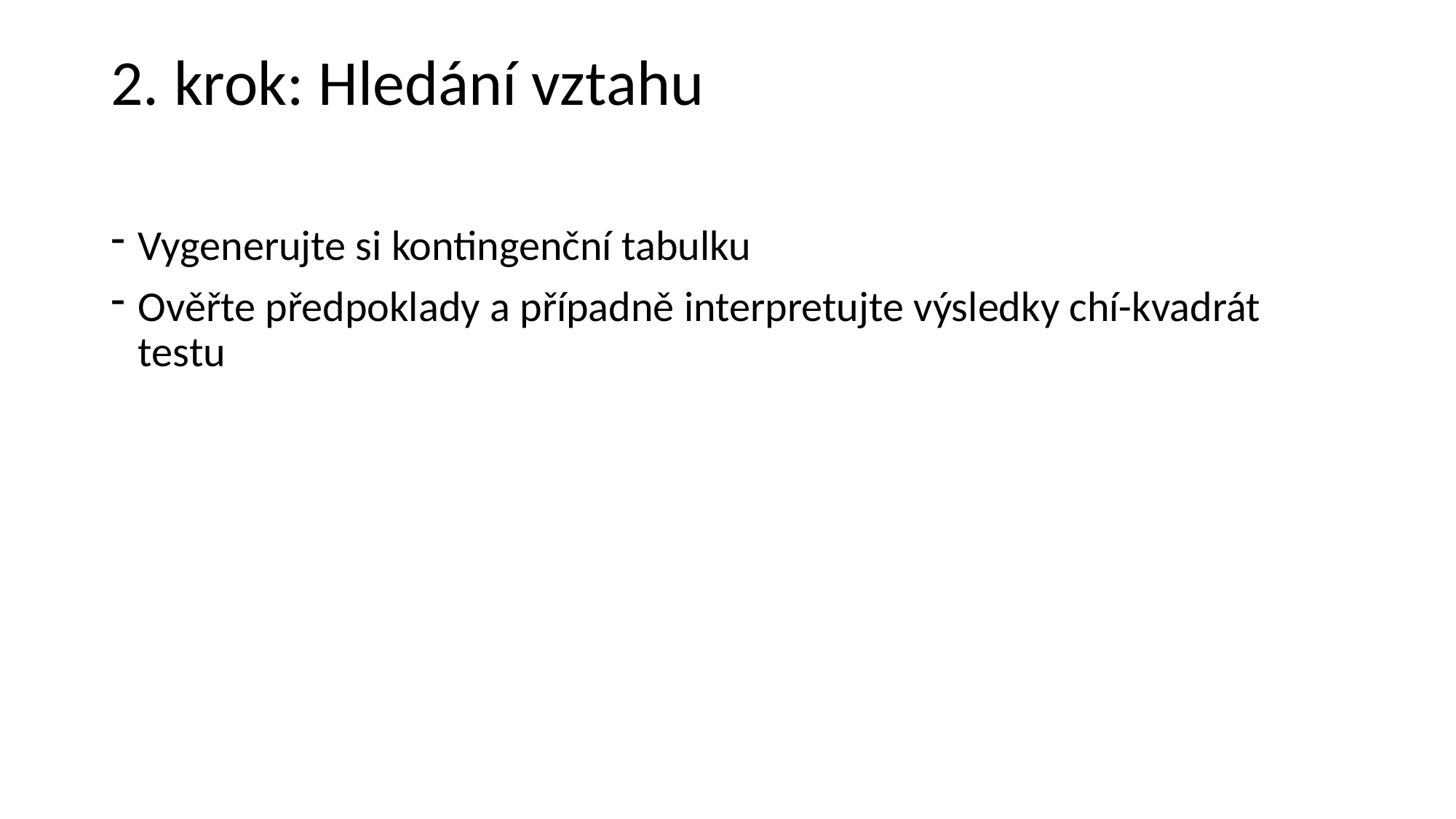

# 2. krok: Hledání vztahu
Vygenerujte si kontingenční tabulku
Ověřte předpoklady a případně interpretujte výsledky chí-kvadrát testu